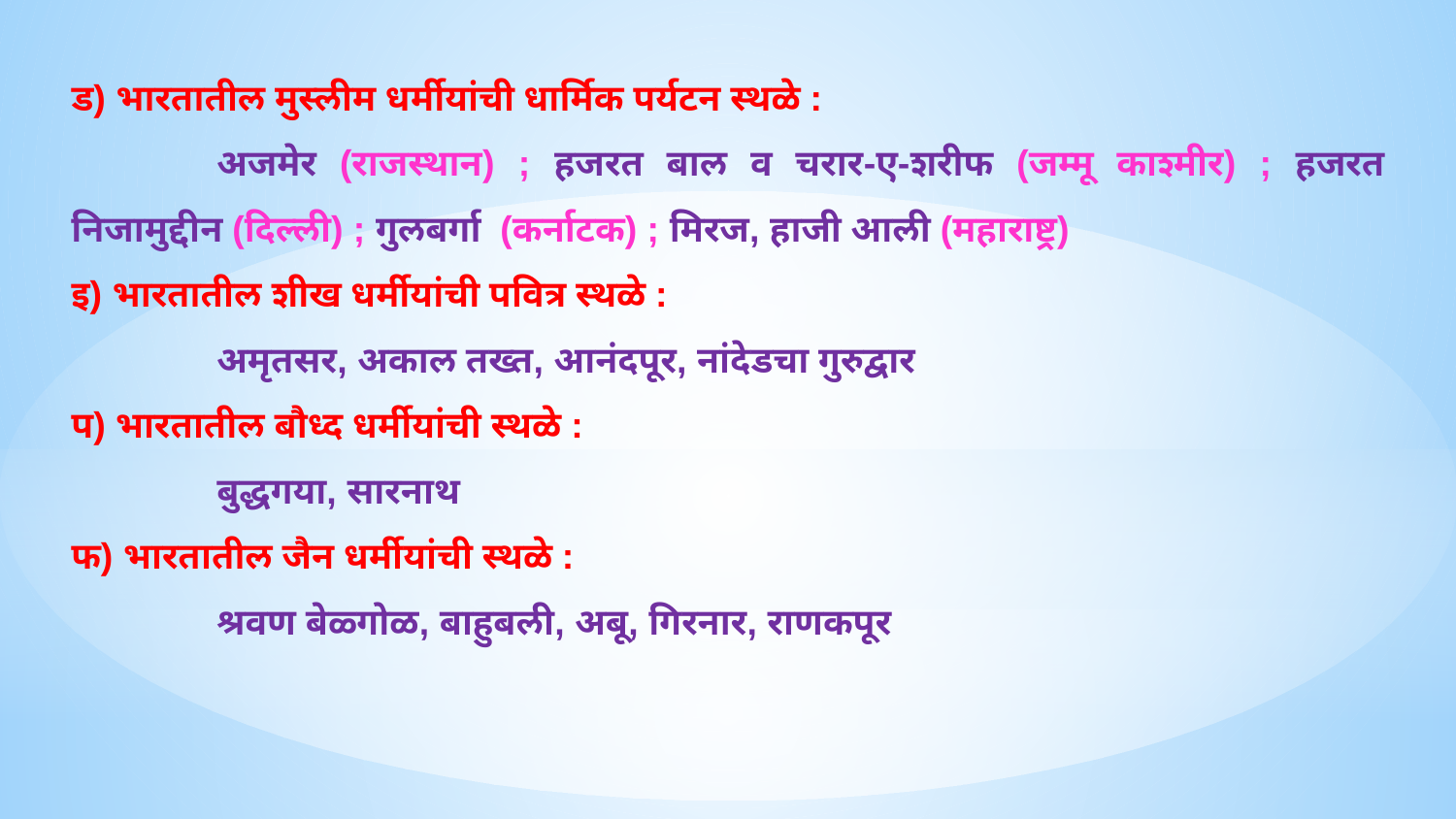

ड) भारतातील मुस्लीम धर्मीयांची धार्मिक पर्यटन स्थळे :
	अजमेर (राजस्थान) ; हजरत बाल व चरार-ए-शरीफ (जम्मू काश्मीर) ; हजरत निजामुद्दीन (दिल्ली) ; गुलबर्गा  (कर्नाटक) ; मिरज, हाजी आली (महाराष्ट्र)
इ) भारतातील शीख धर्मीयांची पवित्र स्थळे :
	अमृतसर, अकाल तख्त, आनंदपूर, नांदेडचा गुरुद्वार
प) भारतातील बौध्द धर्मीयांची स्थळे :
	बुद्धगया, सारनाथ
फ) भारतातील जैन धर्मीयांची स्थळे :
	श्रवण बेळ्गोळ, बाहुबली, अबू, गिरनार, राणकपूर